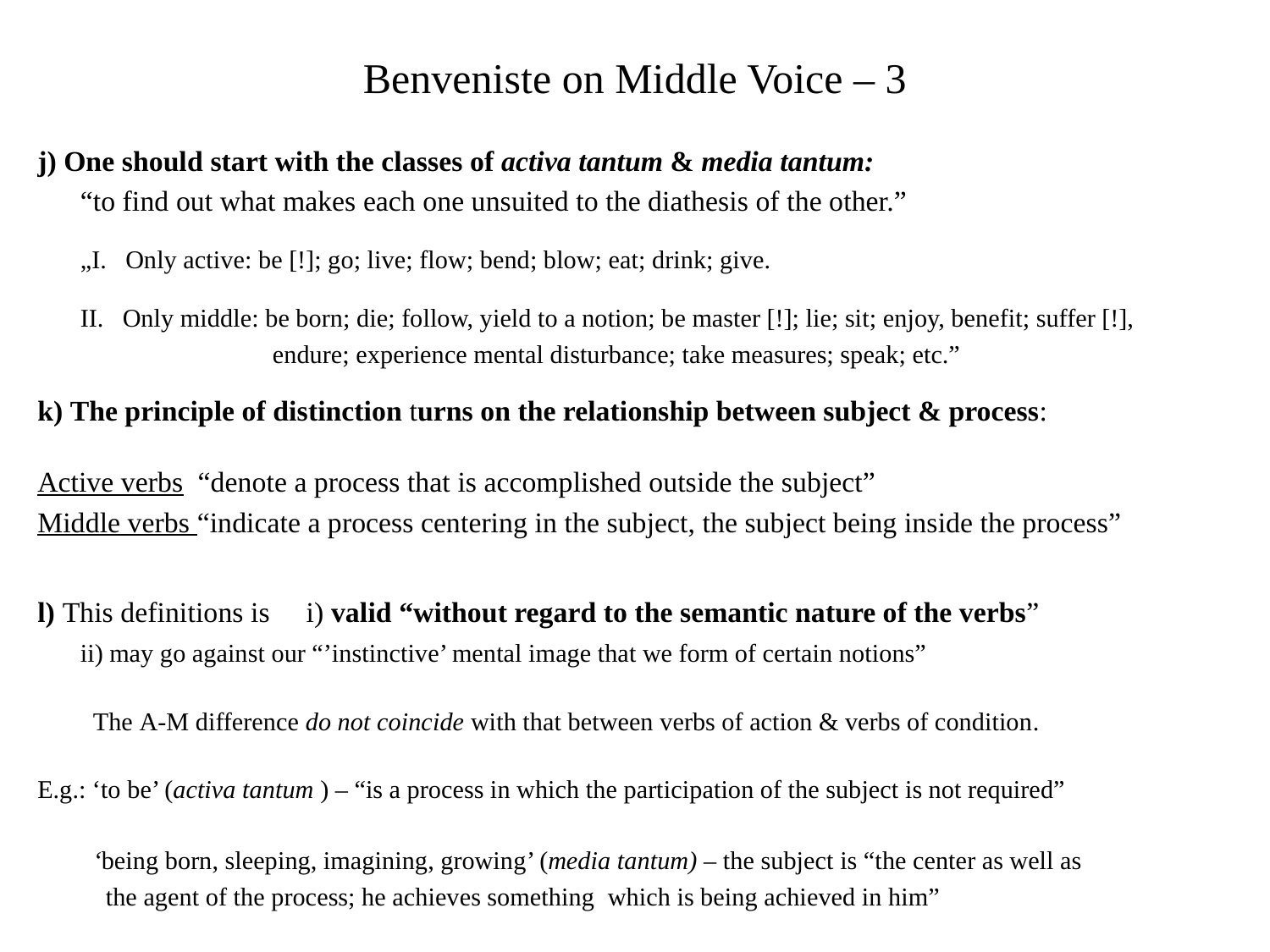

# Benveniste on Middle Voice – 3
j) One should start with the classes of activa tantum & media tantum:
		“to find out what makes each one unsuited to the diathesis of the other.”

	„I.   Only active: be [!]; go; live; flow; bend; blow; eat; drink; give.

	II.   Only middle: be born; die; follow, yield to a notion; be master [!]; lie; sit; enjoy, benefit; suffer [!],
                                     endure; experience mental disturbance; take measures; speak; etc.”

k) The principle of distinction turns on the relationship between subject & process:

Active verbs  “denote a process that is accomplished outside the subject”
Middle verbs “indicate a process centering in the subject, the subject being inside the process”

l) This definitions is     i) valid “without regard to the semantic nature of the verbs”
		ii) may go against our “’instinctive’ mental image that we form of certain notions”

	  The A-M difference do not coincide with that between verbs of action & verbs of condition.

E.g.: ‘to be’ (activa tantum ) ‒ “is a process in which the participation of the subject is not required”

	  ‘being born, sleeping, imagining, growing’ (media tantum) ‒ the subject is “the center as well as
	    the agent of the process; he achieves something  which is being achieved in him”